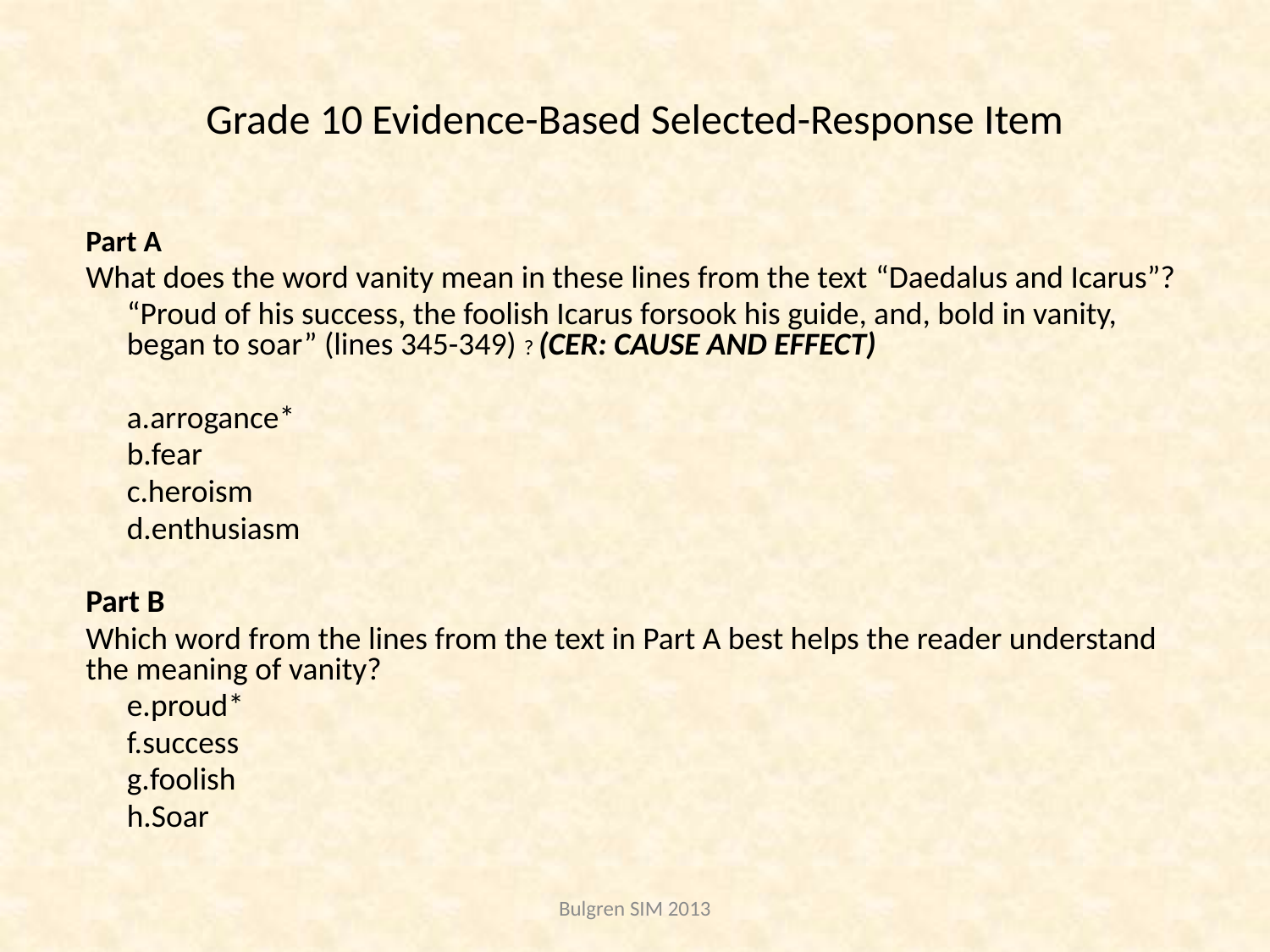

# Grade 10 Evidence-Based Selected-Response Item
Part A
What does the word vanity mean in these lines from the text “Daedalus and Icarus”?
“Proud of his success, the foolish Icarus forsook his guide, and, bold in vanity, began to soar” (lines 345-349) ? (CER: CAUSE AND EFFECT)

arrogance*
fear
heroism
enthusiasm

Part B
Which word from the lines from the text in Part A best helps the reader understand the meaning of vanity?
proud*
success
foolish
Soar

Bulgren SIM 2013